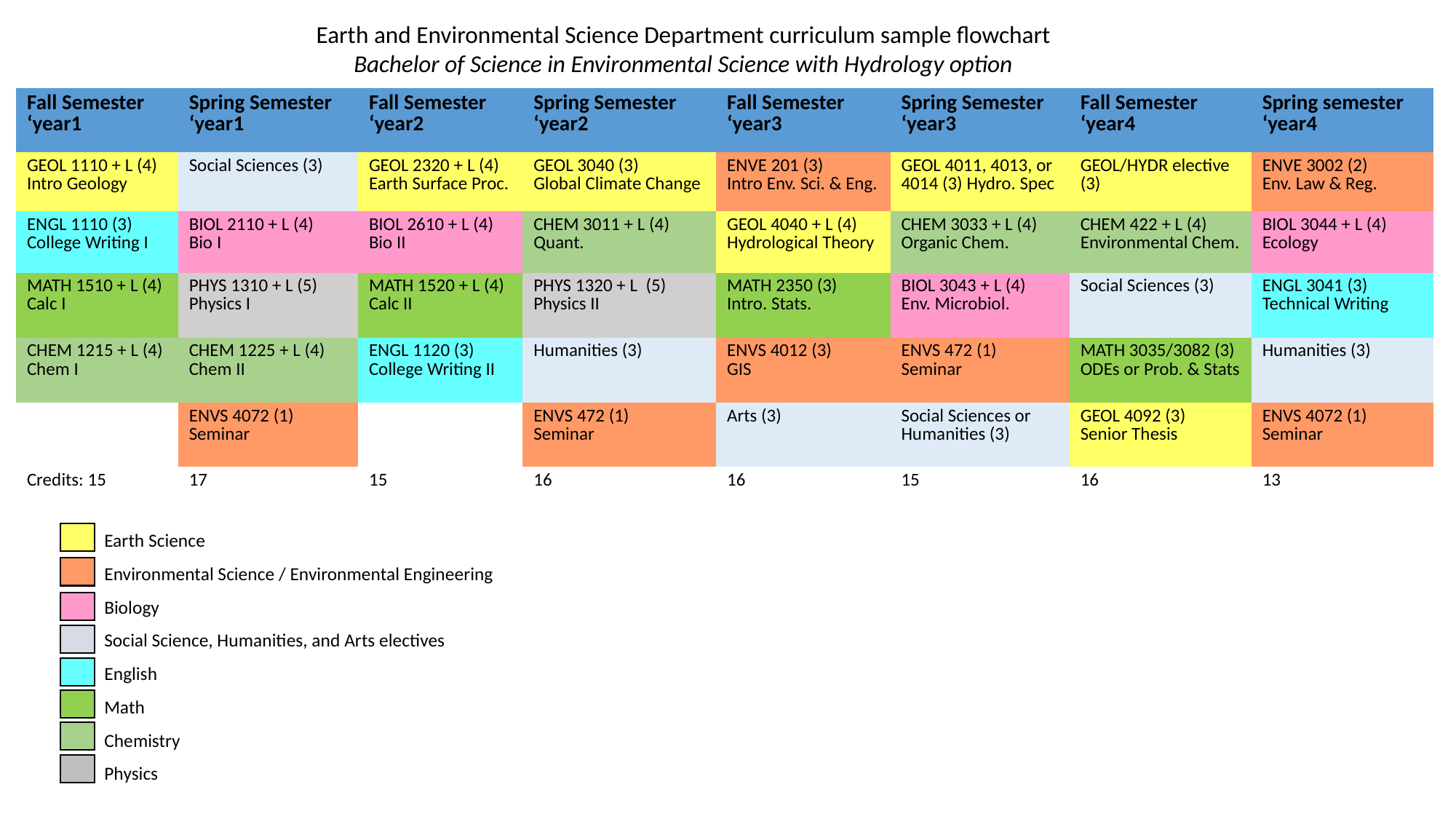

Earth and Environmental Science Department curriculum sample flowchart
Bachelor of Science in Environmental Science with Hydrology option
| Fall Semester ‘year1 | Spring Semester ‘year1 | Fall Semester ‘year2 | Spring Semester ‘year2 | Fall Semester ‘year3 | Spring Semester ‘year3 | Fall Semester ‘year4 | Spring semester ‘year4 |
| --- | --- | --- | --- | --- | --- | --- | --- |
| GEOL 1110 + L (4) Intro Geology | Social Sciences (3) | GEOL 2320 + L (4) Earth Surface Proc. | GEOL 3040 (3) Global Climate Change | ENVE 201 (3) Intro Env. Sci. & Eng. | GEOL 4011, 4013, or 4014 (3) Hydro. Spec | GEOL/HYDR elective (3) | ENVE 3002 (2) Env. Law & Reg. |
| ENGL 1110 (3) College Writing I | BIOL 2110 + L (4) Bio I | BIOL 2610 + L (4) Bio II | CHEM 3011 + L (4) Quant. | GEOL 4040 + L (4) Hydrological Theory | CHEM 3033 + L (4) Organic Chem. | CHEM 422 + L (4) Environmental Chem. | BIOL 3044 + L (4) Ecology |
| MATH 1510 + L (4) Calc I | PHYS 1310 + L (5) Physics I | MATH 1520 + L (4) Calc II | PHYS 1320 + L (5) Physics II | MATH 2350 (3) Intro. Stats. | BIOL 3043 + L (4) Env. Microbiol. | Social Sciences (3) | ENGL 3041 (3) Technical Writing |
| CHEM 1215 + L (4) Chem I | CHEM 1225 + L (4) Chem II | ENGL 1120 (3) College Writing II | Humanities (3) | ENVS 4012 (3) GIS | ENVS 472 (1) Seminar | MATH 3035/3082 (3) ODEs or Prob. & Stats | Humanities (3) |
|  | ENVS 4072 (1) Seminar |  | ENVS 472 (1) Seminar | Arts (3) | Social Sciences or Humanities (3) | GEOL 4092 (3) Senior Thesis | ENVS 4072 (1) Seminar |
| Credits: 15 | 17 | 15 | 16 | 16 | 15 | 16 | 13 |
Earth Science
Environmental Science / Environmental Engineering
Biology
Social Science, Humanities, and Arts electives
English
Math
Chemistry
Physics